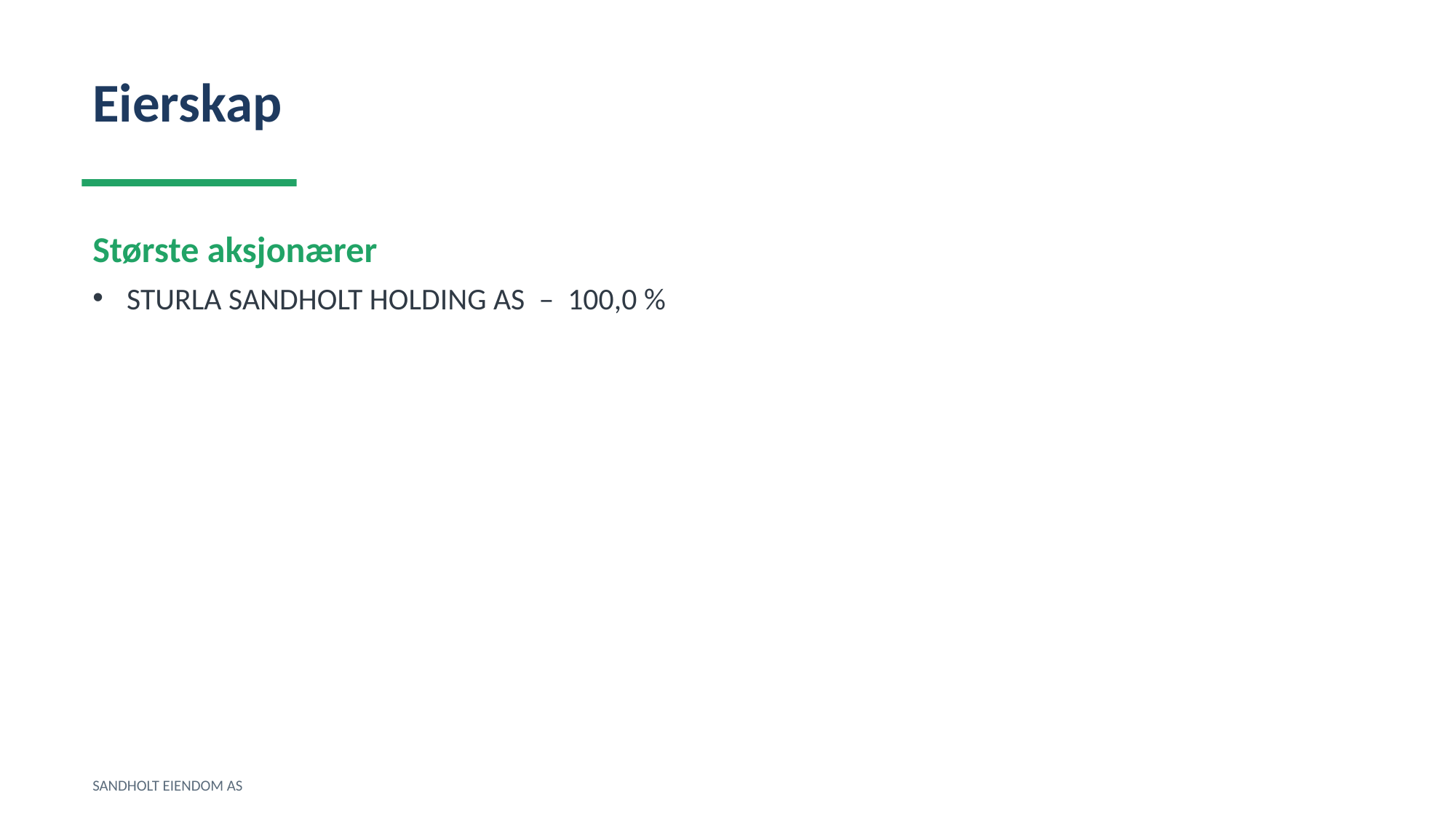

Eierskap

Største aksjonærer
STURLA SANDHOLT HOLDING AS  –  100,0 %
SANDHOLT EIENDOM AS